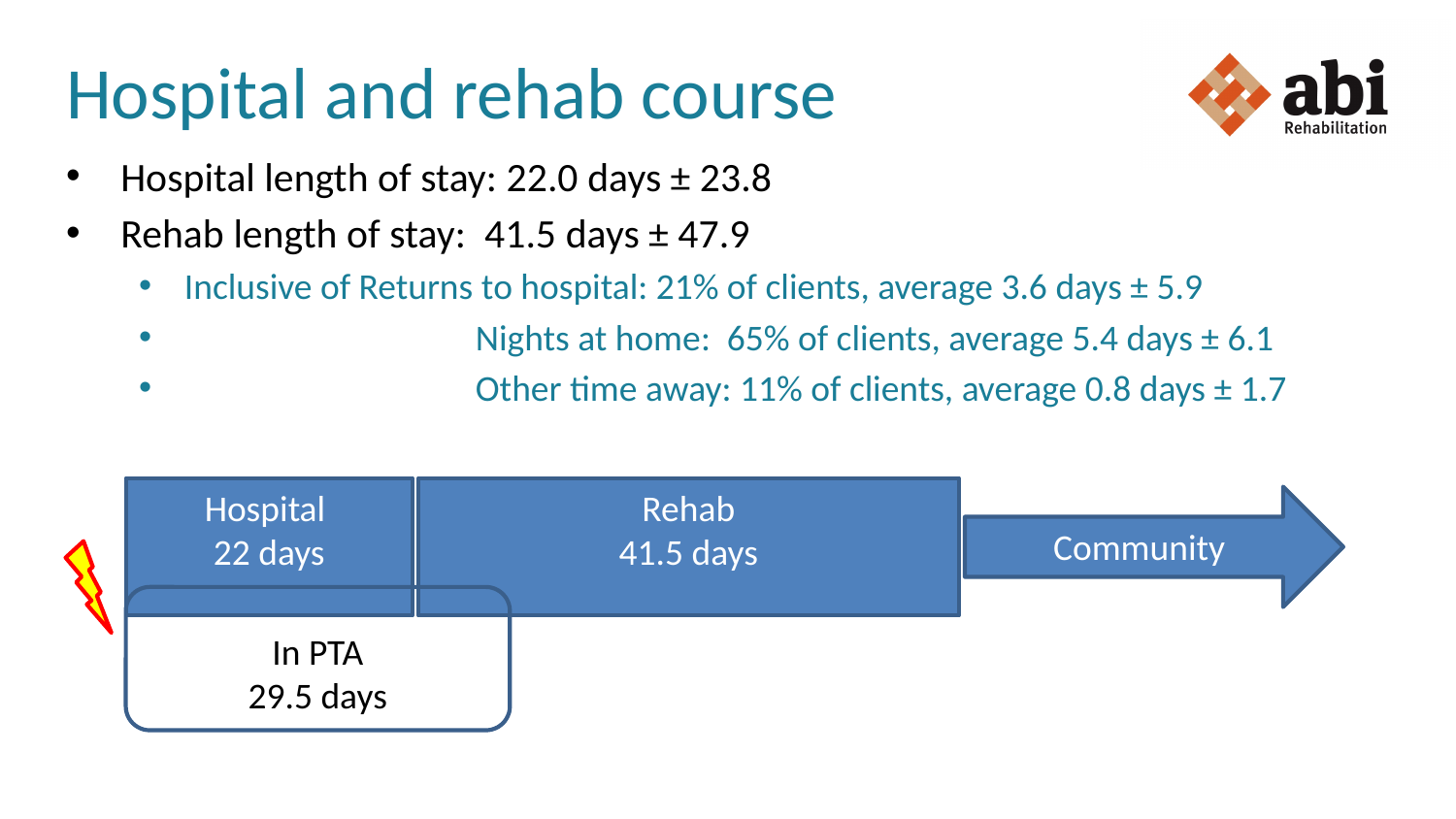

# Hospital and rehab course
Hospital length of stay: 22.0 days ± 23.8
Rehab length of stay:  41.5 days ± 47.9
Inclusive of Returns to hospital: 21% of clients, average 3.6 days ± 5.9
		Nights at home:  65% of clients, average 5.4 days ± 6.1
		Other time away: 11% of clients, average 0.8 days ± 1.7
Hospital
22 days
Rehab
41.5 days
Community

In PTA
29.5 days